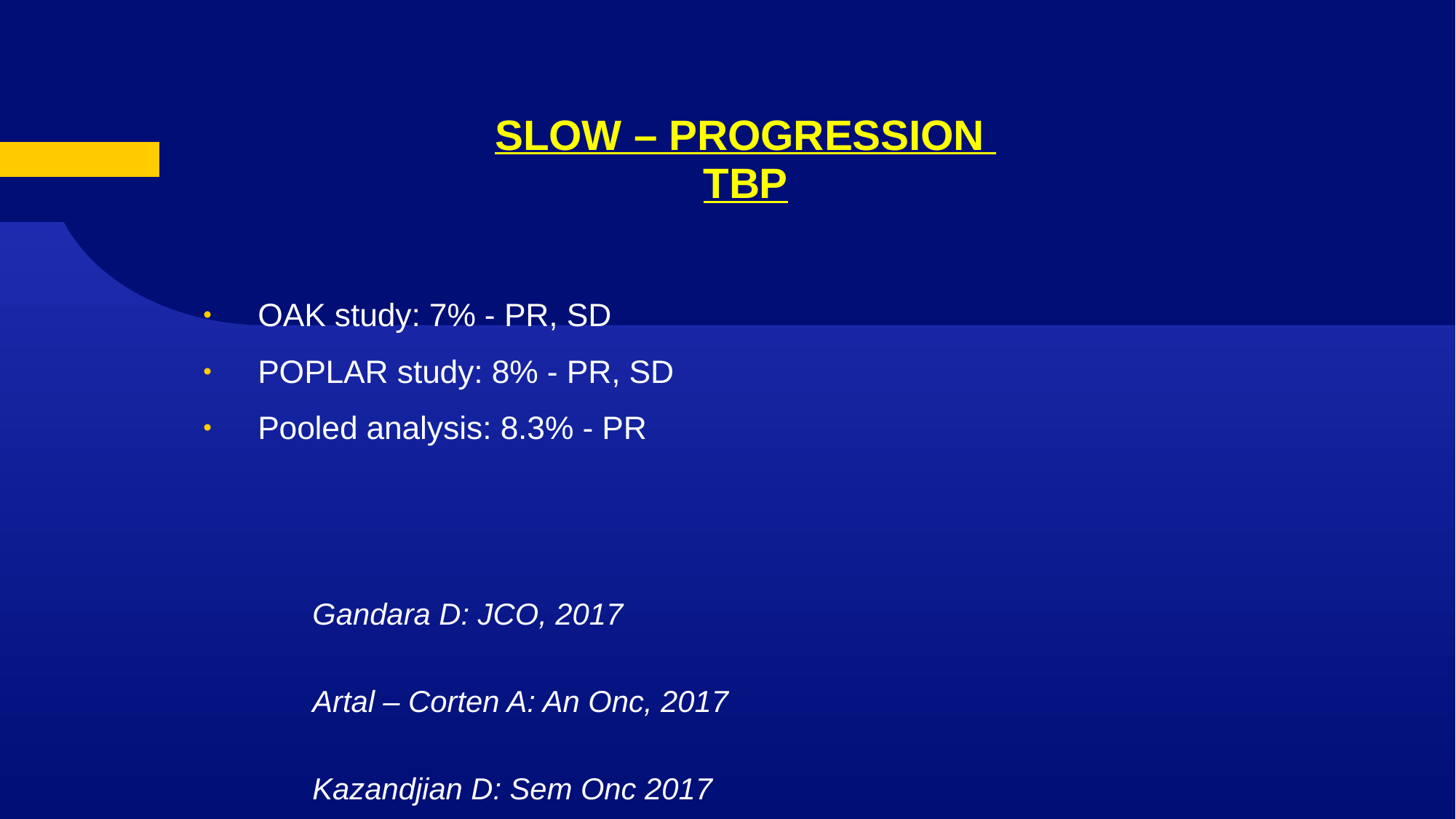

# SLOW – PROGRESSION TBP
OAK study: 7% - PR, SD
POPLAR study: 8% - PR, SD
Pooled analysis: 8.3% - PR

											Gandara D: JCO, 2017
											Artal – Corten A: An Onc, 2017
											Kazandjian D: Sem Onc 2017